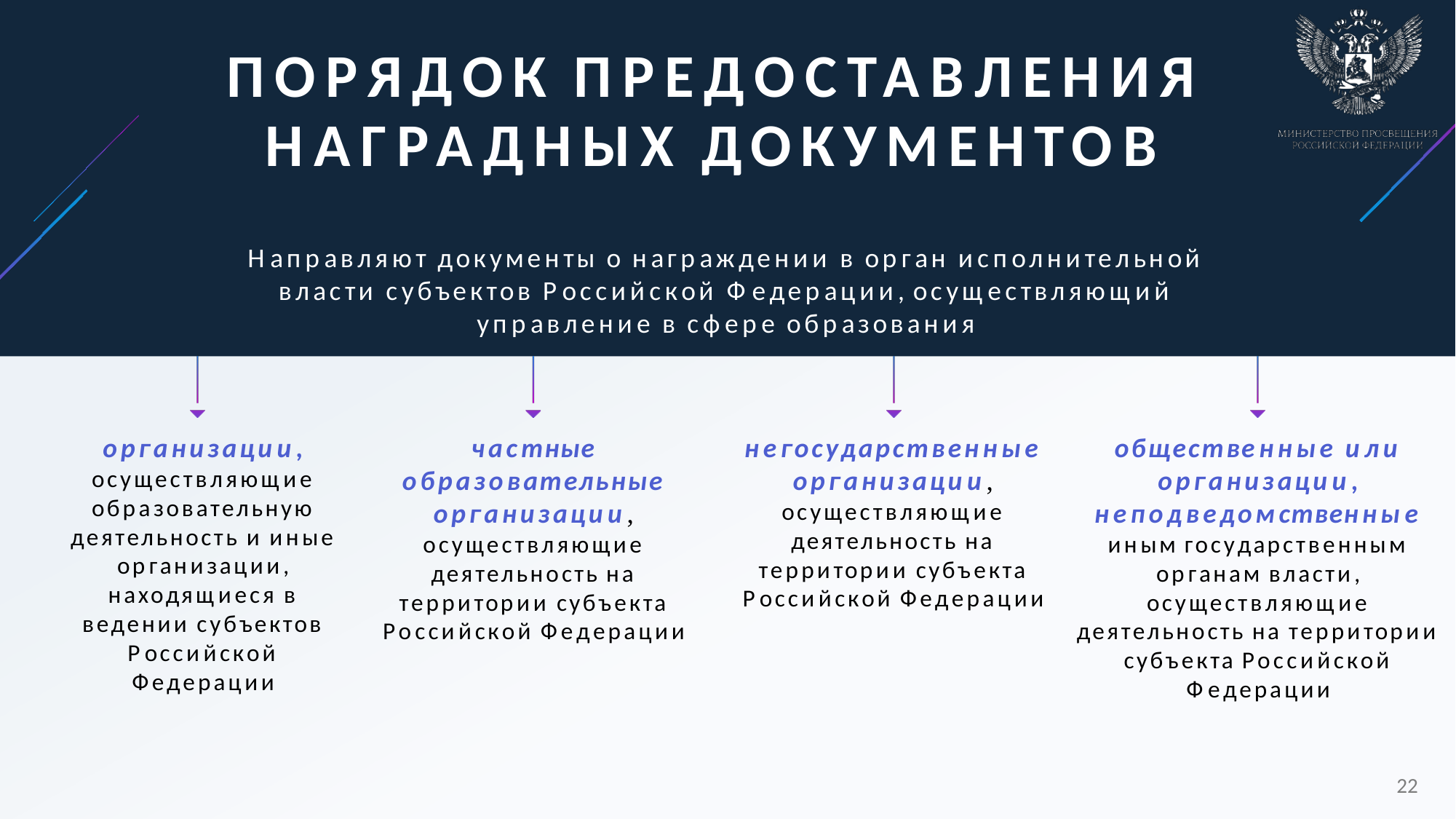

ПОРЯДОК ПРЕДОСТАВЛЕНИЯ
НАГРАДНЫХ ДОКУМЕНТОВ

Направляют документы о награждении в орган исполнительной власти субъектов Российской Федерации, осуществляющий управление в сфере образования

организации, осуществляющие образовательную деятельность и иные организации, находящиеся в ведении субъектов Российской Федерации
частные образовательные организации, осуществляющие деятельность на территории субъекта Российской Федерации
негосударственные организации, осуществляющие деятельность на территории субъекта Российской Федерации
общественные или организации, неподведомственные иным государственным органам власти, осуществляющие деятельность на территории субъекта Российской Федерации
22